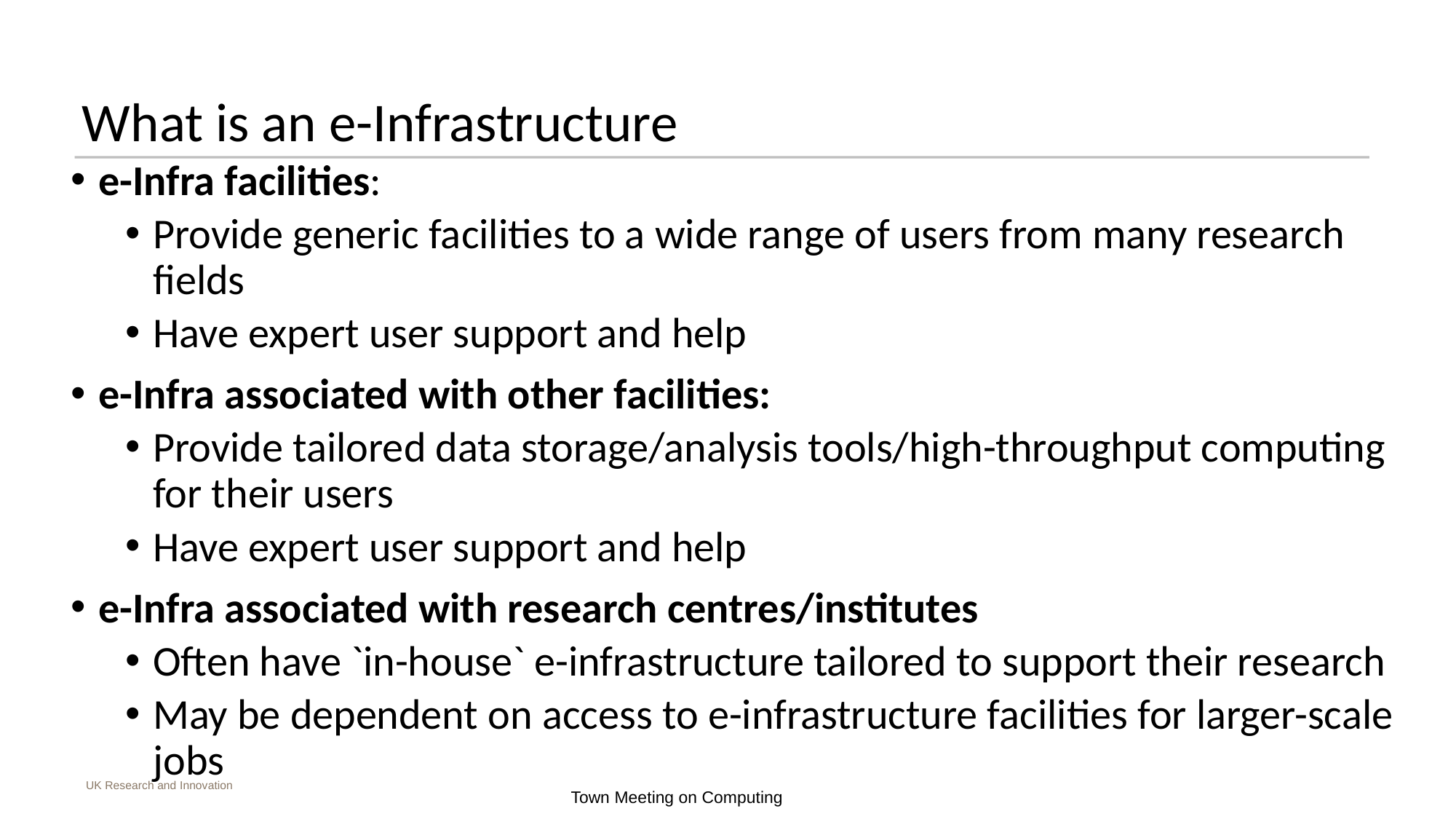

# What is an e-Infrastructure
e-Infra facilities:
Provide generic facilities to a wide range of users from many research fields
Have expert user support and help
e-Infra associated with other facilities:
Provide tailored data storage/analysis tools/high-throughput computing for their users
Have expert user support and help
e-Infra associated with research centres/institutes
Often have `in-house` e-infrastructure tailored to support their research
May be dependent on access to e-infrastructure facilities for larger-scale jobs
Town Meeting on Computing